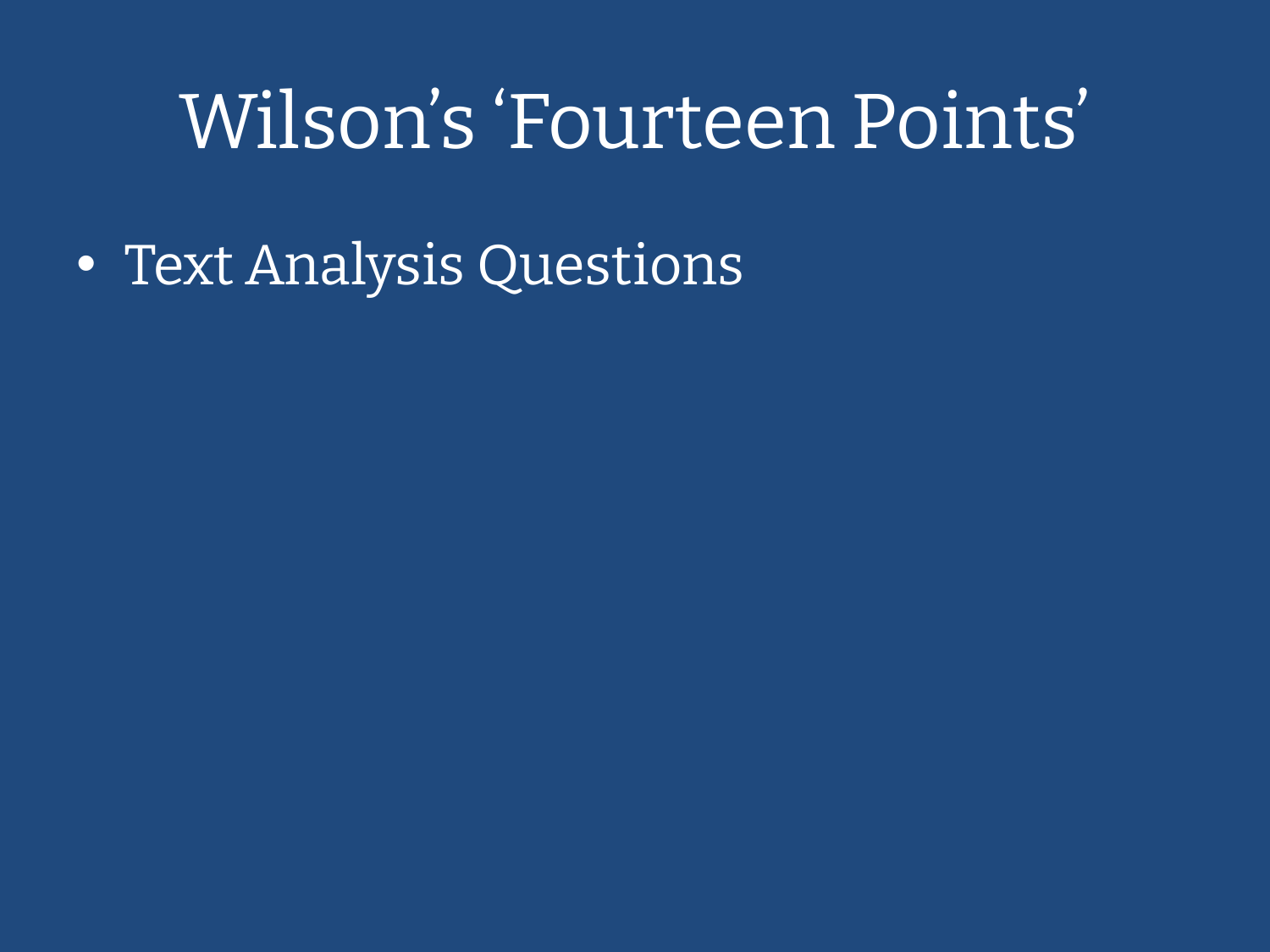

# Wilson’s ‘Fourteen Points’
Text Analysis Questions